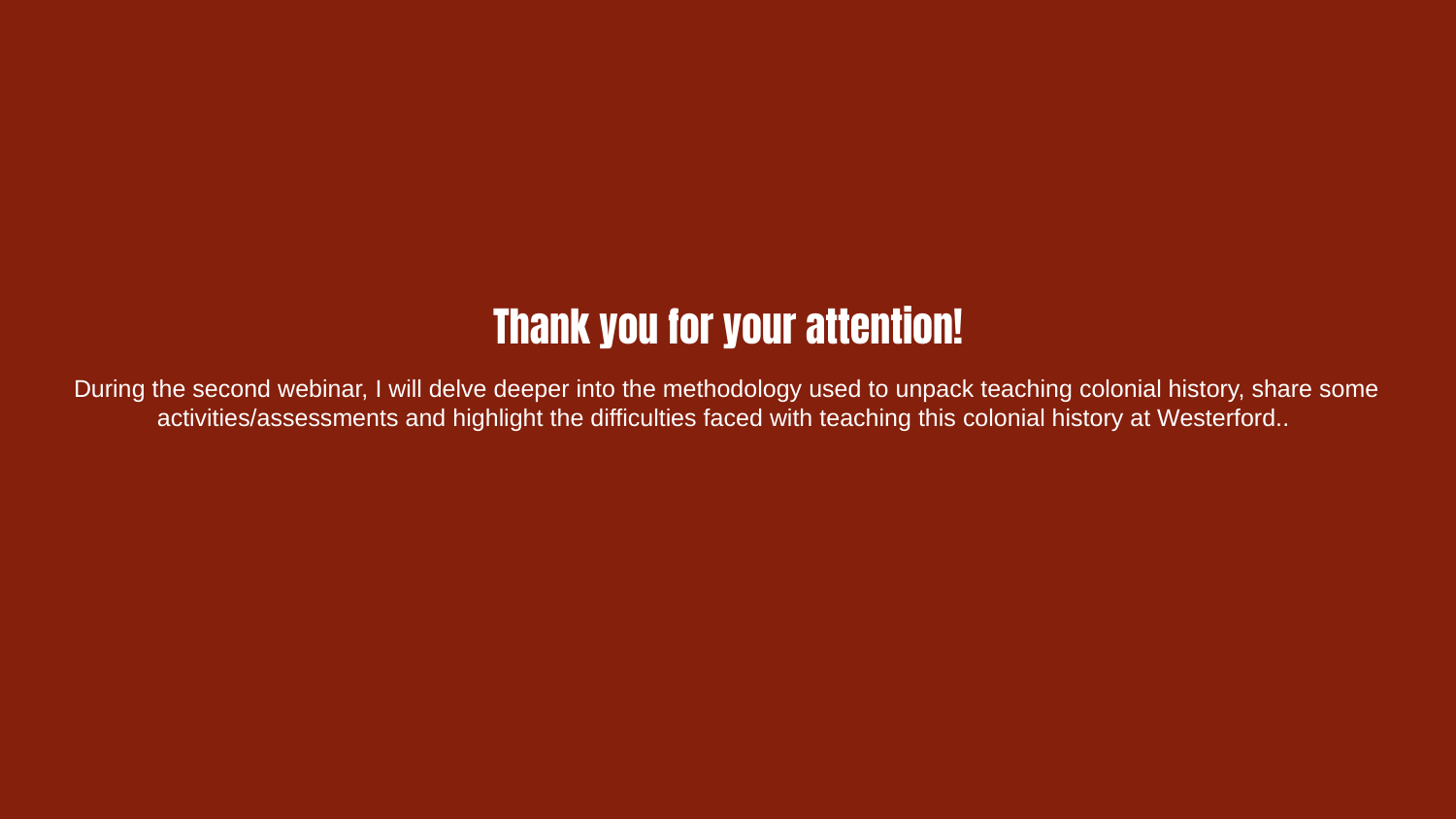

# Thank you for your attention!
During the second webinar, I will delve deeper into the methodology used to unpack teaching colonial history, share some activities/assessments and highlight the difficulties faced with teaching this colonial history at Westerford..